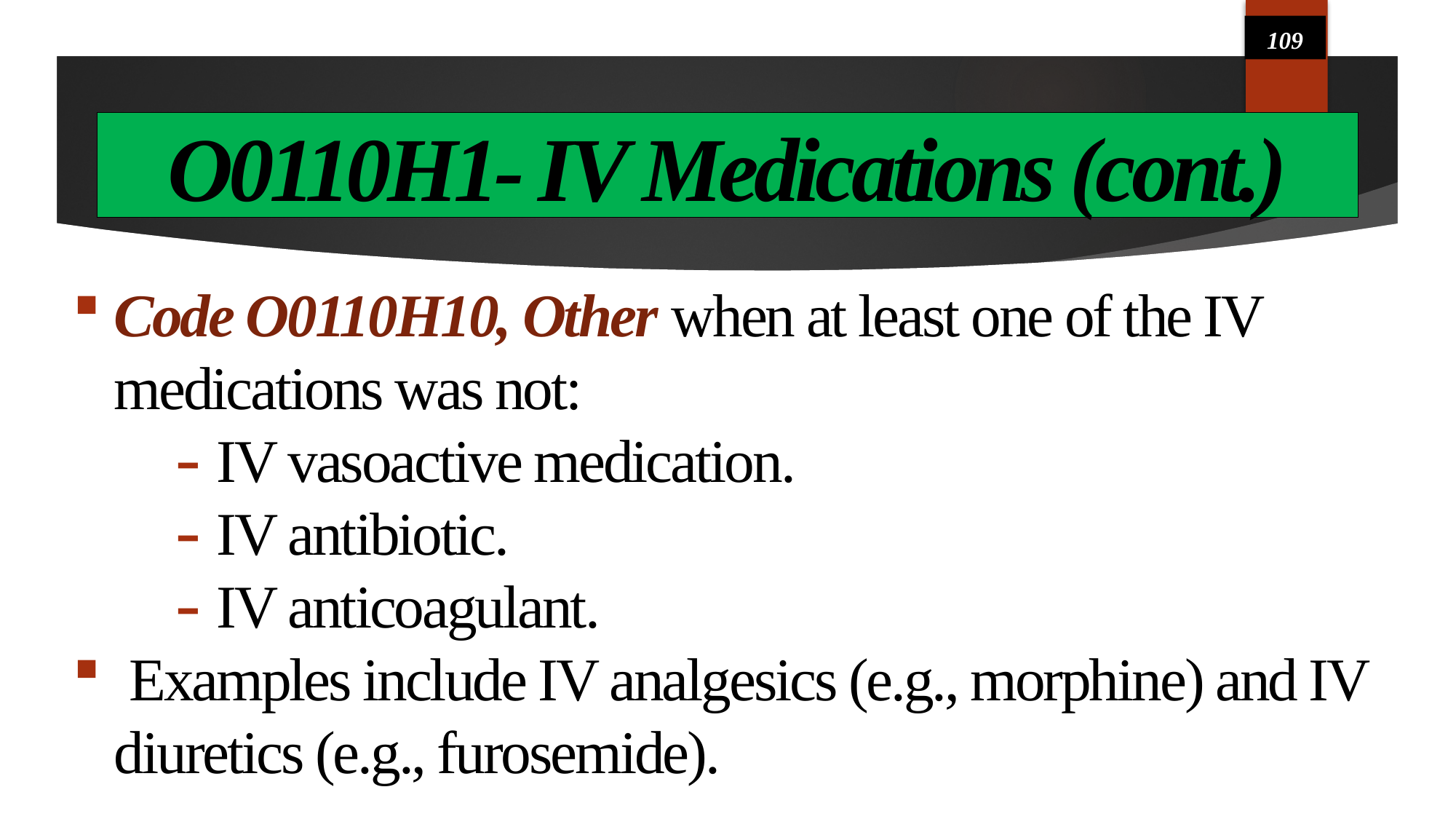

109
# O0110H1- IV Medications (cont.)
Code O0110H10, Other when at least one of the IV medications was not:
IV vasoactive medication.
IV antibiotic.
IV anticoagulant.
 Examples include IV analgesics (e.g., morphine) and IV diuretics (e.g., furosemide).